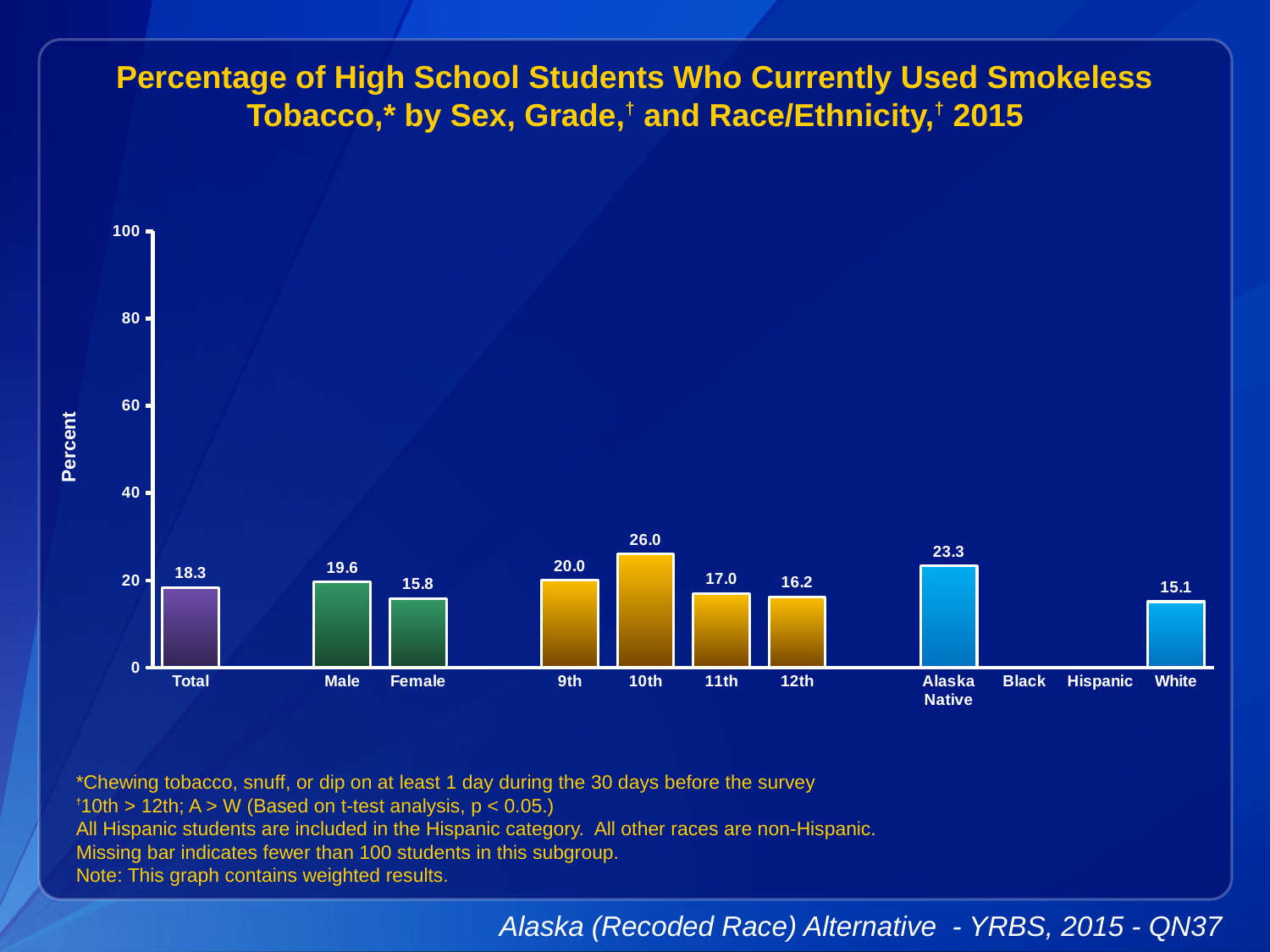

Percentage of High School Students Who Currently Used Smokeless Tobacco,* by Sex, Grade,† and Race/Ethnicity,† 2015

### Chart

| Category | Series 1 |
|---|---|
| Total | 18.3 |
|  | None |
| Male | 19.6 |
| Female | 15.8 |
|  | None |
| 9th | 20.0 |
| 10th | 26.0 |
| 11th | 17.0 |
| 12th | 16.2 |
|  | None |
| Alaska Native | 23.3 |
| Black | None |
| Hispanic | None |
| White | 15.1 |
*Chewing tobacco, snuff, or dip on at least 1 day during the 30 days before the survey
†10th > 12th; A > W (Based on t-test analysis, p < 0.05.)
All Hispanic students are included in the Hispanic category.  All other races are non-Hispanic.
Missing bar indicates fewer than 100 students in this subgroup.
Note: This graph contains weighted results.
Alaska (Recoded Race) Alternative  - YRBS, 2015 - QN37